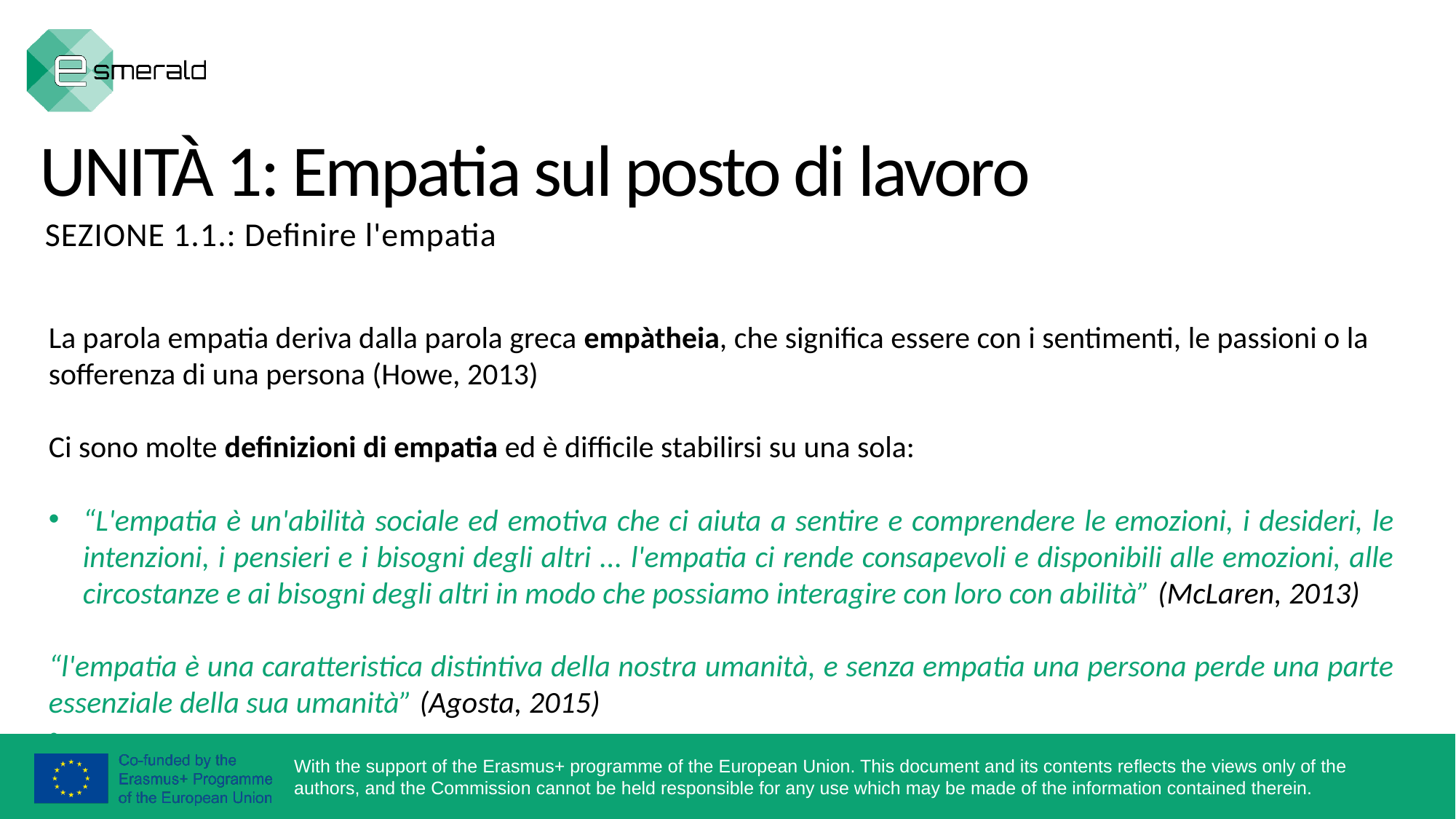

UNITÀ 1: Empatia sul posto di lavoro
SEZIONE 1.1.: Definire l'empatia

La parola empatia deriva dalla parola greca empàtheia, che significa essere con i sentimenti, le passioni o la sofferenza di una persona (Howe, 2013)

Ci sono molte definizioni di empatia ed è difficile stabilirsi su una sola:

“L'empatia è un'abilità sociale ed emotiva che ci aiuta a sentire e comprendere le emozioni, i desideri, le intenzioni, i pensieri e i bisogni degli altri ... l'empatia ci rende consapevoli e disponibili alle emozioni, alle circostanze e ai bisogni degli altri in modo che possiamo interagire con loro con abilità” (McLaren, 2013)

“l'empatia è una caratteristica distintiva della nostra umanità, e senza empatia una persona perde una parte essenziale della sua umanità” (Agosta, 2015)